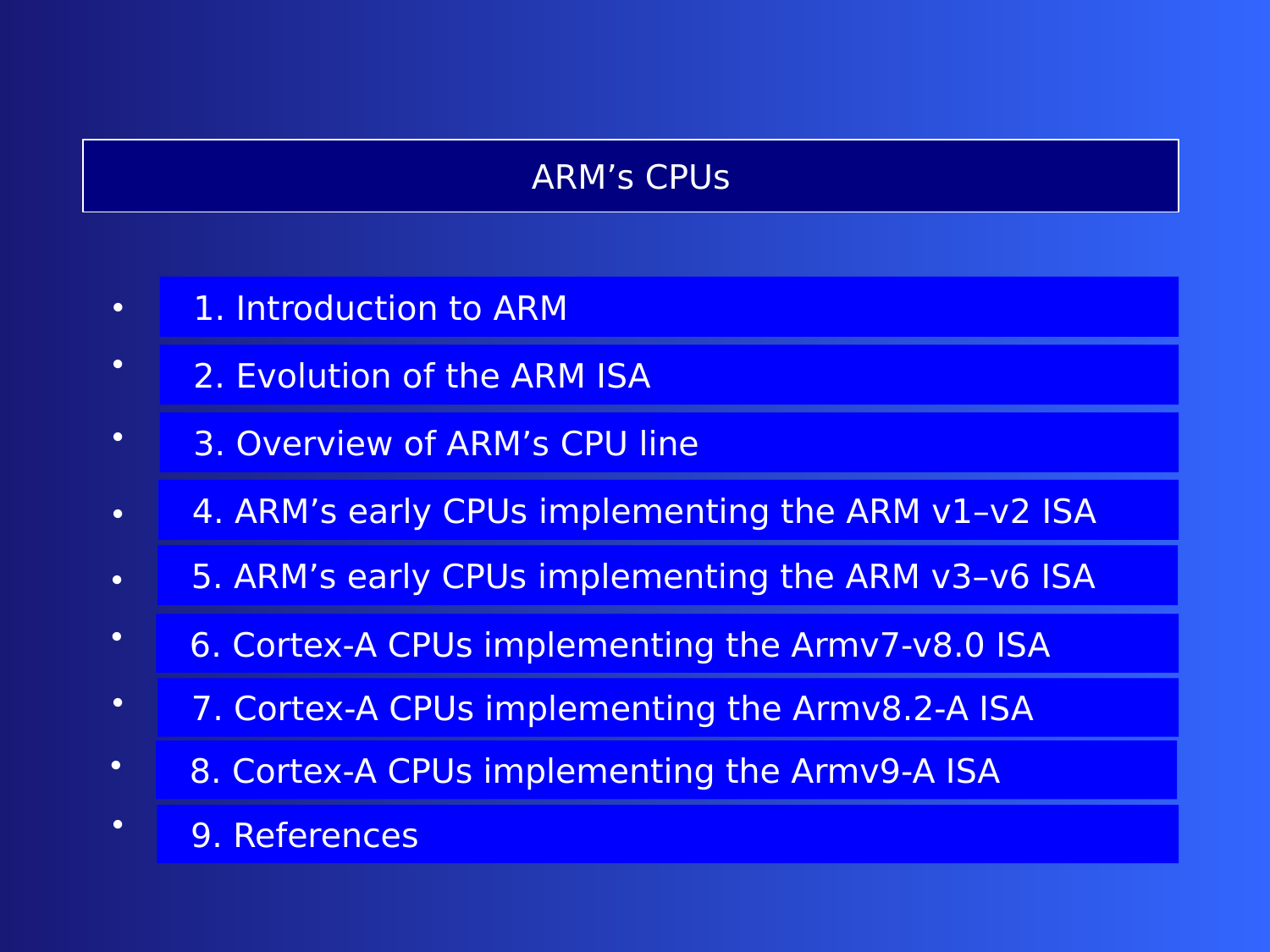

ARM’s CPUs
  1. Introduction to ARM

  2. Evolution of the ARM ISA
  3. Overview of ARM’s CPU line

  4. ARM’s early CPUs implementing the ARM v1–v2 ISA

  5. ARM’s early CPUs implementing the ARM v3–v6 ISA

  6. Cortex-A CPUs implementing the Armv7-v8.0 ISA

  7. Cortex-A CPUs implementing the Armv8.2-A ISA

  8. Cortex-A CPUs implementing the Armv9-A ISA

  9. References